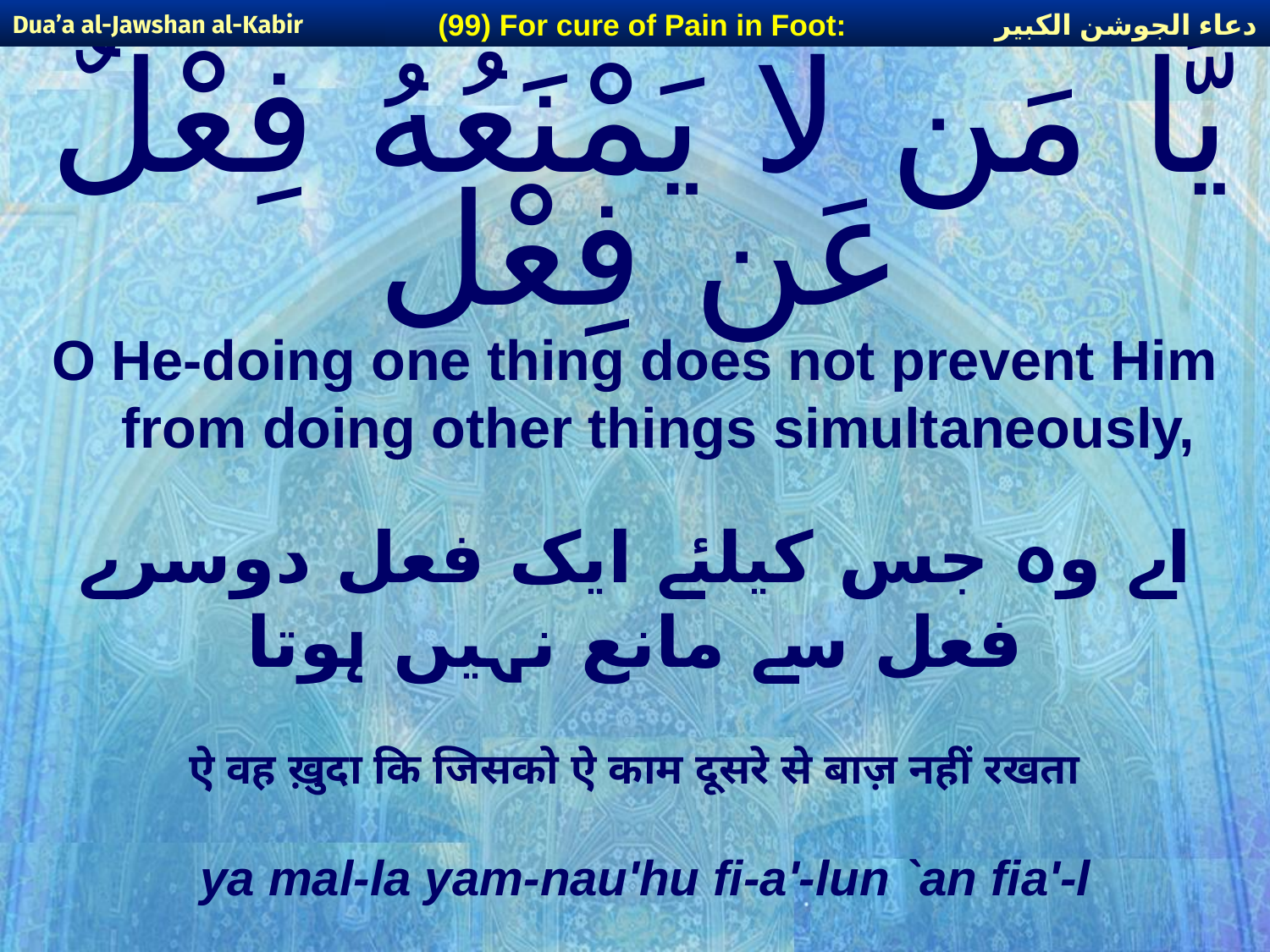

دعاء الجوشن الكبير
(99) For cure of Pain in Foot:
Dua’a al-Jawshan al-Kabir
# يَّا مَن لا يَمْنَعُهُ فِعْلٌ عَن فِعْل
O He-doing one thing does not prevent Him from doing other things simultaneously,
اے وہ جس کیلئے ایک فعل دوسرے فعل سے مانع نہیں ہوتا
ऐ वह ख़ुदा कि जिसको ऐ काम दूसरे से बाज़ नहीं रखता
ya mal-la yam-nau'hu fi-a'-lun `an fia'-l